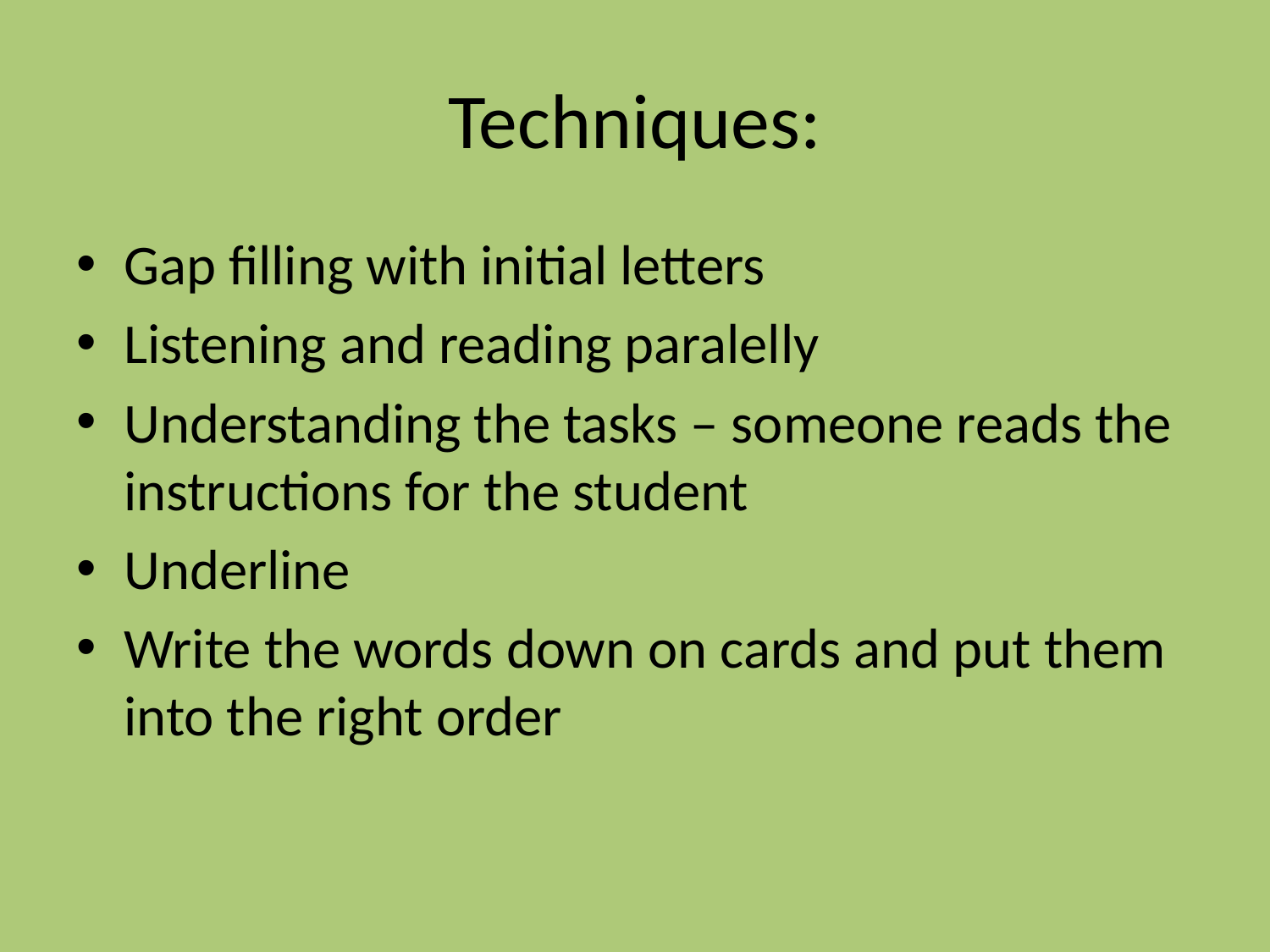

# Techniques:
Gap filling with initial letters
Listening and reading paralelly
Understanding the tasks – someone reads the instructions for the student
Underline
Write the words down on cards and put them into the right order